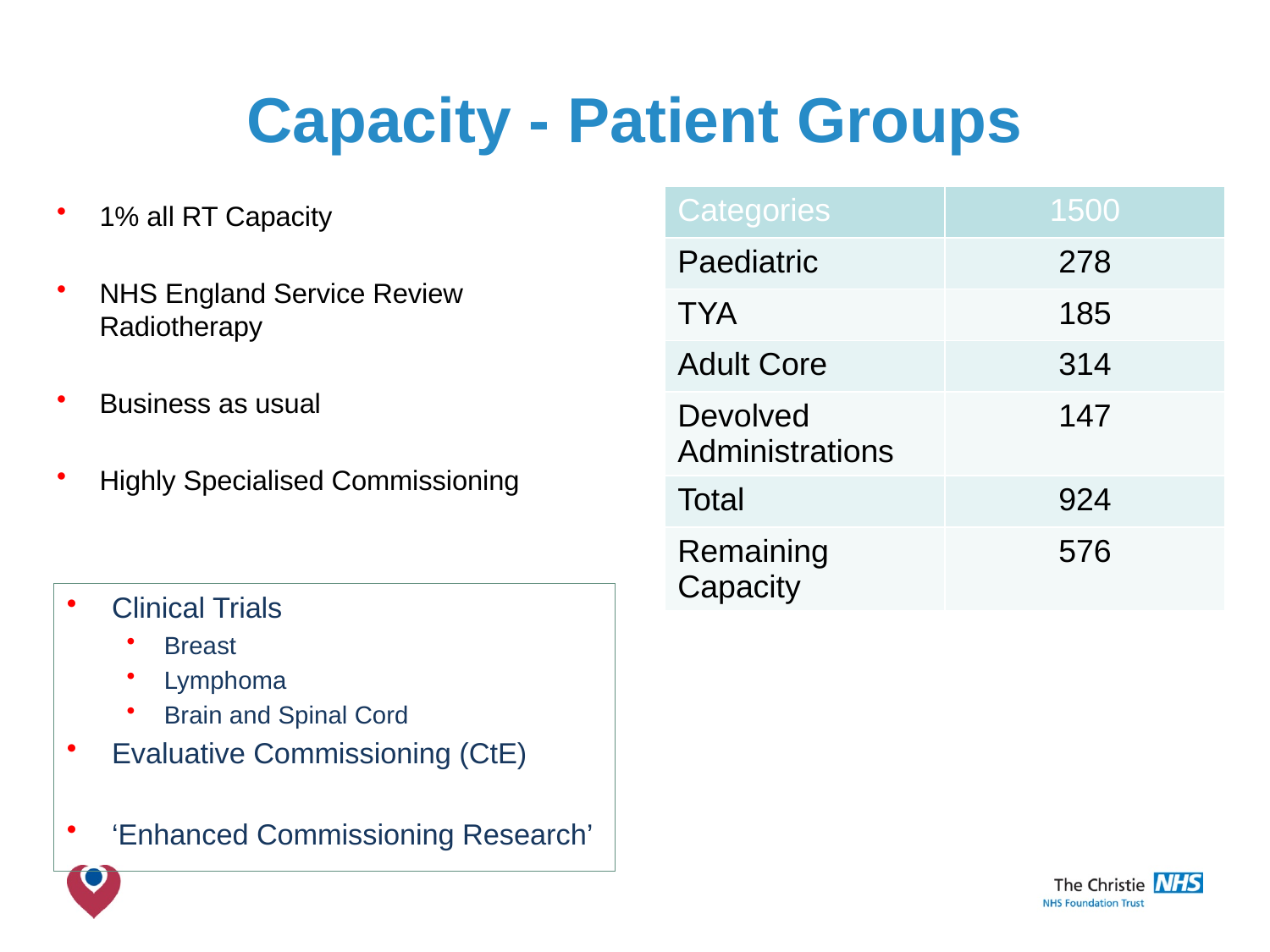

# Capacity - Patient Groups
| Categories | 1500 |
| --- | --- |
| Paediatric | 278 |
| TYA | 185 |
| Adult Core | 314 |
| Devolved Administrations | 147 |
| Total | 924 |
| Remaining Capacity | 576 |
1% all RT Capacity

NHS England Service Review Radiotherapy

Business as usual

Highly Specialised Commissioning
Clinical Trials
Breast
Lymphoma
Brain and Spinal Cord
Evaluative Commissioning (CtE)

‘Enhanced Commissioning Research’